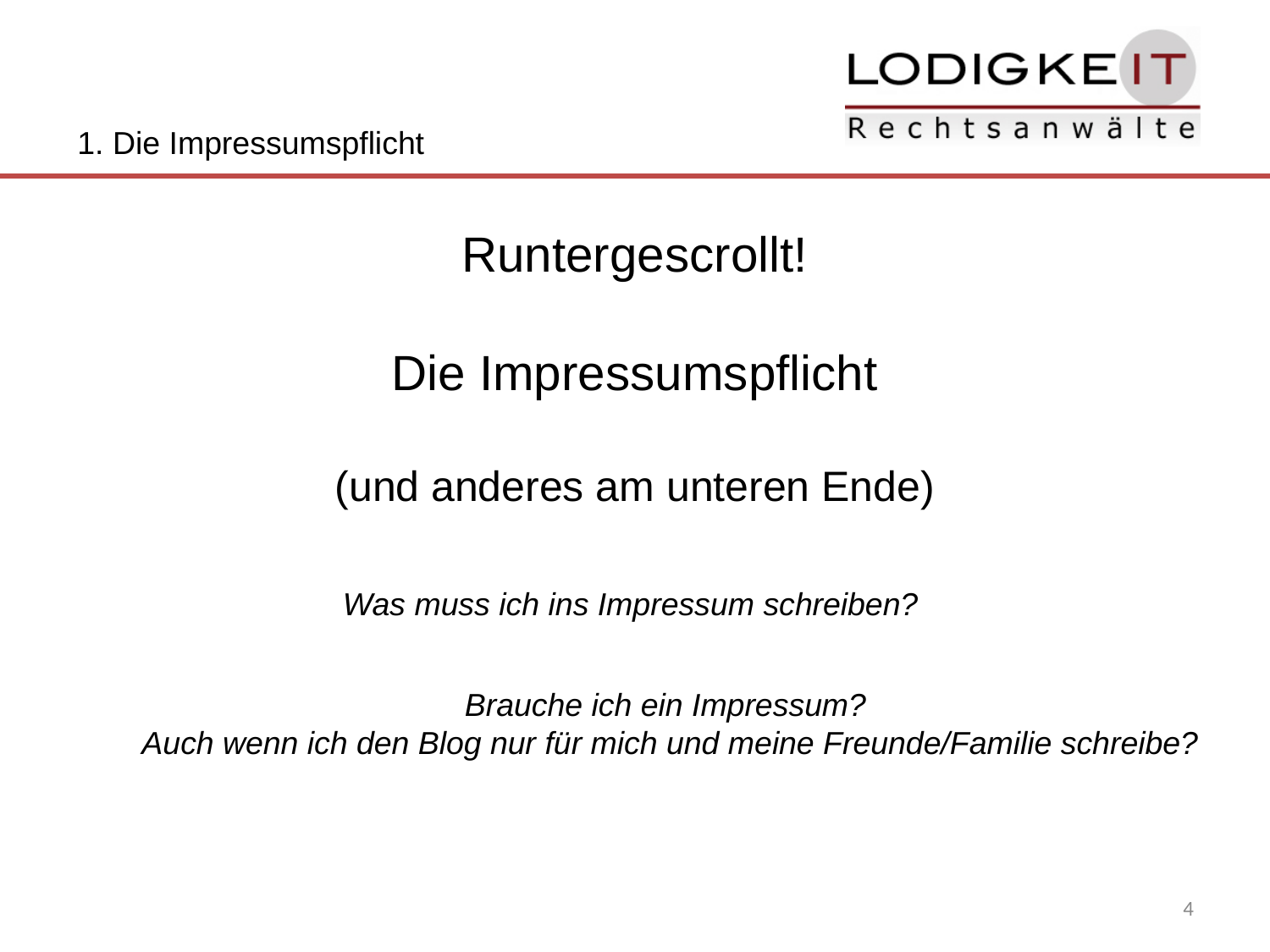

1. Die Impressumspflicht
Runtergescrollt!

Die Impressumspflicht

(und anderes am unteren Ende)
Was muss ich ins Impressum schreiben?
Brauche ich ein Impressum?
Auch wenn ich den Blog nur für mich und meine Freunde/Familie schreibe?

4